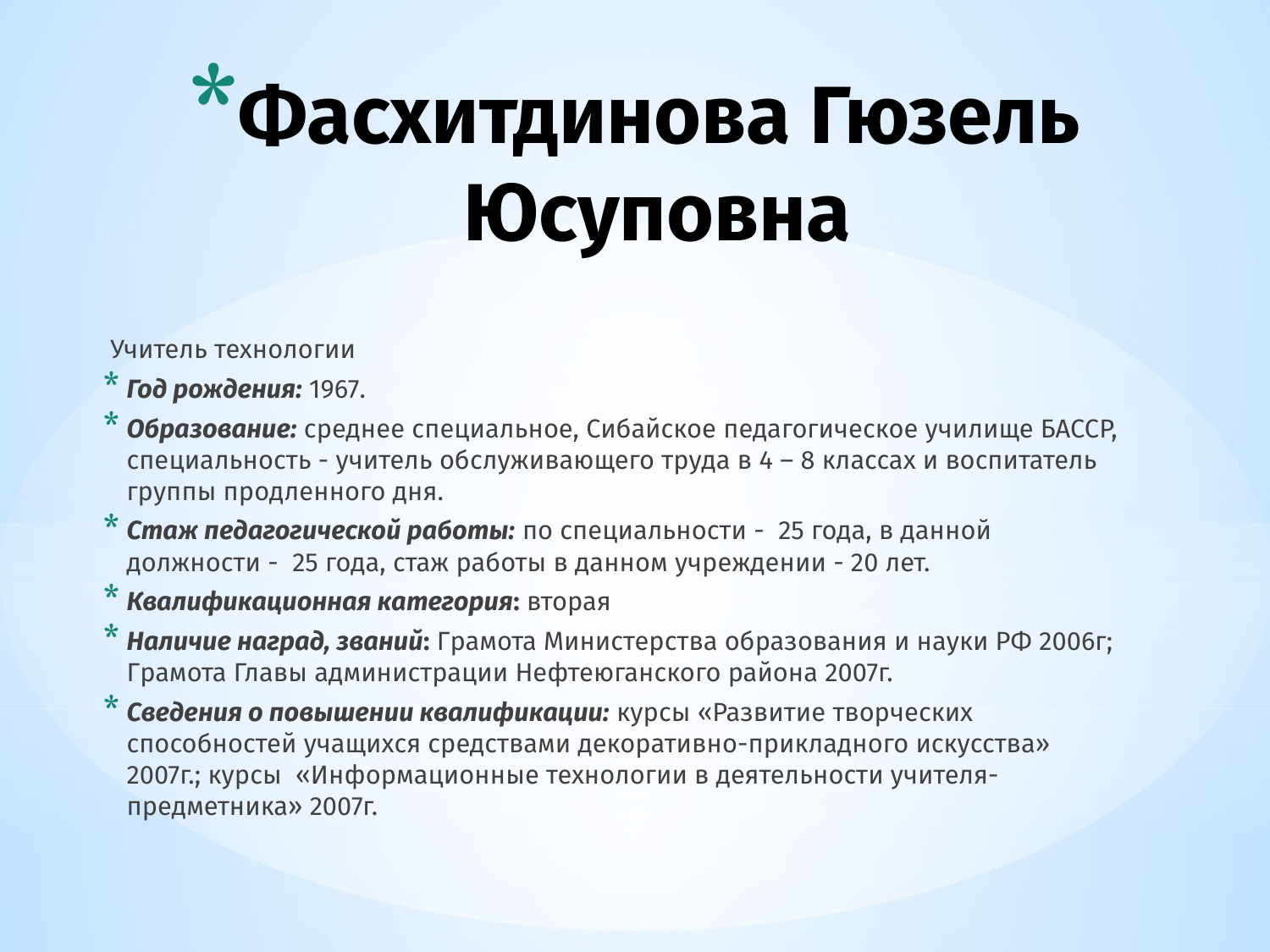

# Фасхитдинова Гюзель Юсуповна
 Учитель технологии
Год рождения: 1967.
Образование: среднее специальное, Сибайское педагогическое училище БАССР, специальность - учитель обслуживающего труда в 4 – 8 классах и воспитатель группы продленного дня.
Стаж педагогической работы: по специальности -  25 года, в данной должности -  25 года, стаж работы в данном учреждении - 20 лет.
Квалификационная категория: вторая
Наличие наград, званий: Грамота Министерства образования и науки РФ 2006г; Грамота Главы администрации Нефтеюганского района 2007г.
Сведения о повышении квалификации: курсы «Развитие творческих способностей учащихся средствами декоративно-прикладного искусства» 2007г.; курсы  «Информационные технологии в деятельности учителя-предметника» 2007г.